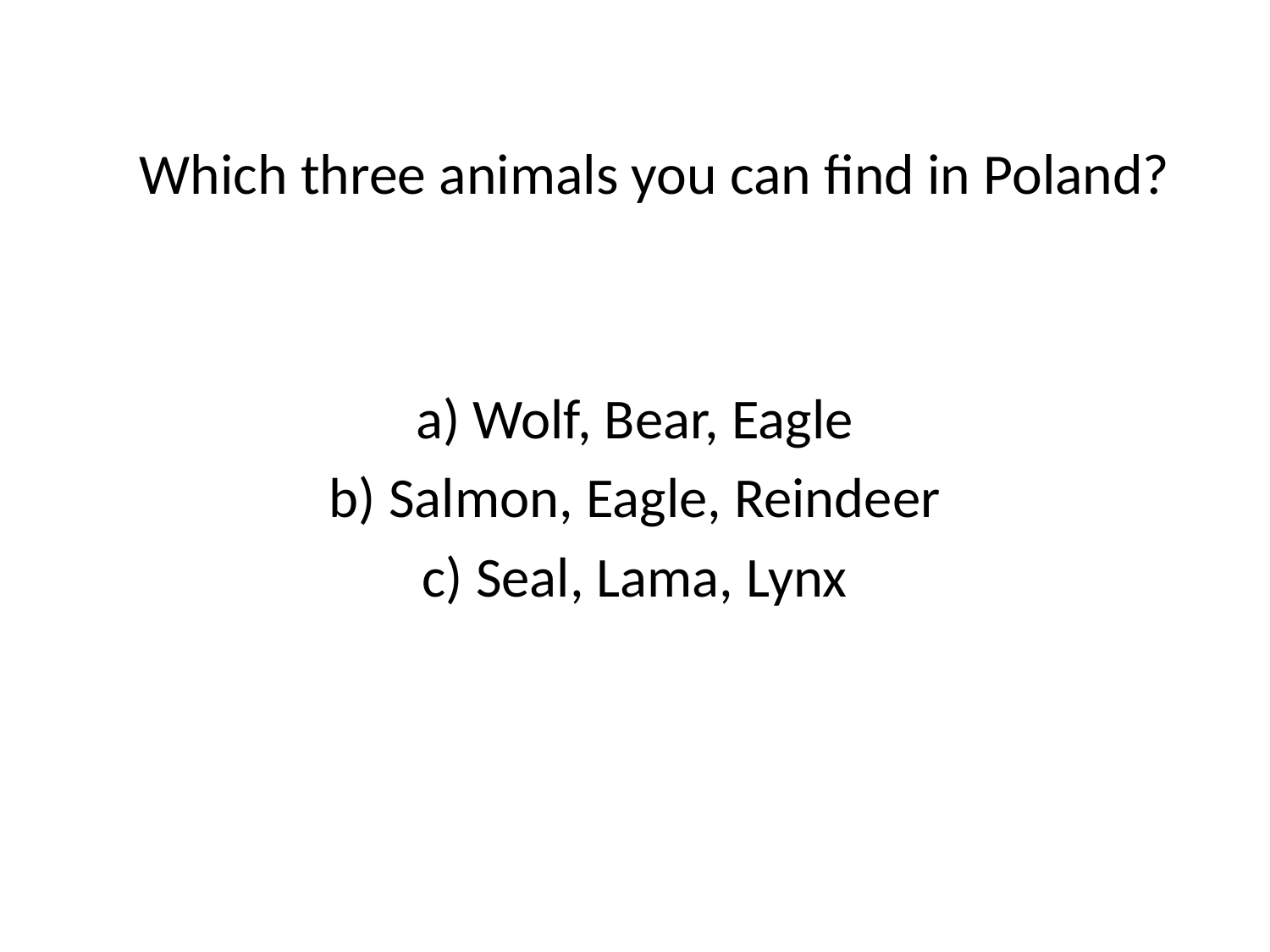

# Which three animals you can find in Poland?
a) Wolf, Bear, Eagle
b) Salmon, Eagle, Reindeer
c) Seal, Lama, Lynx